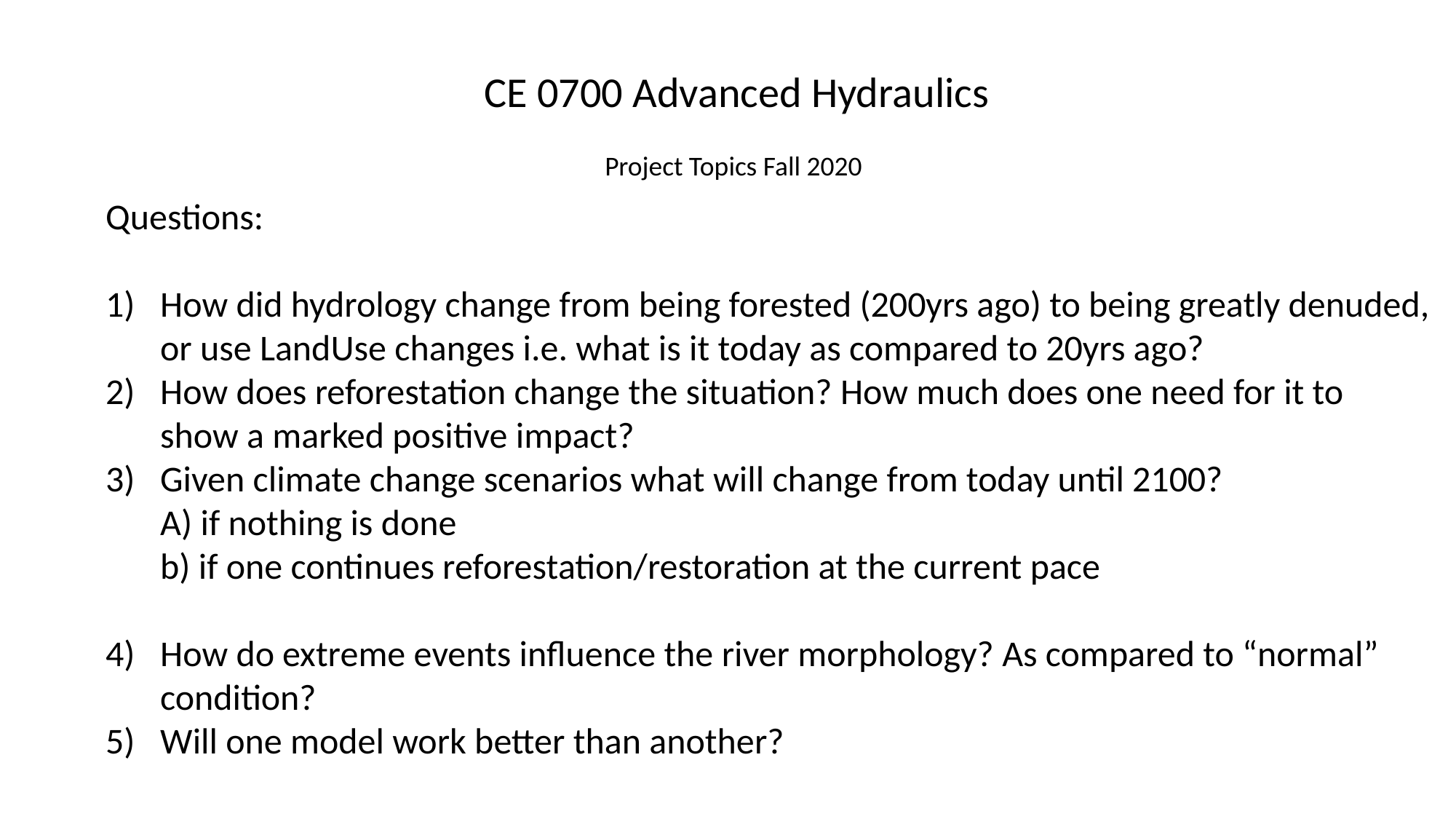

CE 0700 Advanced Hydraulics

Project Topics Fall 2020
Questions:

How did hydrology change from being forested (200yrs ago) to being greatly denuded,
or use LandUse changes i.e. what is it today as compared to 20yrs ago?
How does reforestation change the situation? How much does one need for it to
show a marked positive impact?
Given climate change scenarios what will change from today until 2100?
A) if nothing is done
b) if one continues reforestation/restoration at the current pace
How do extreme events influence the river morphology? As compared to “normal”
condition?
Will one model work better than another?